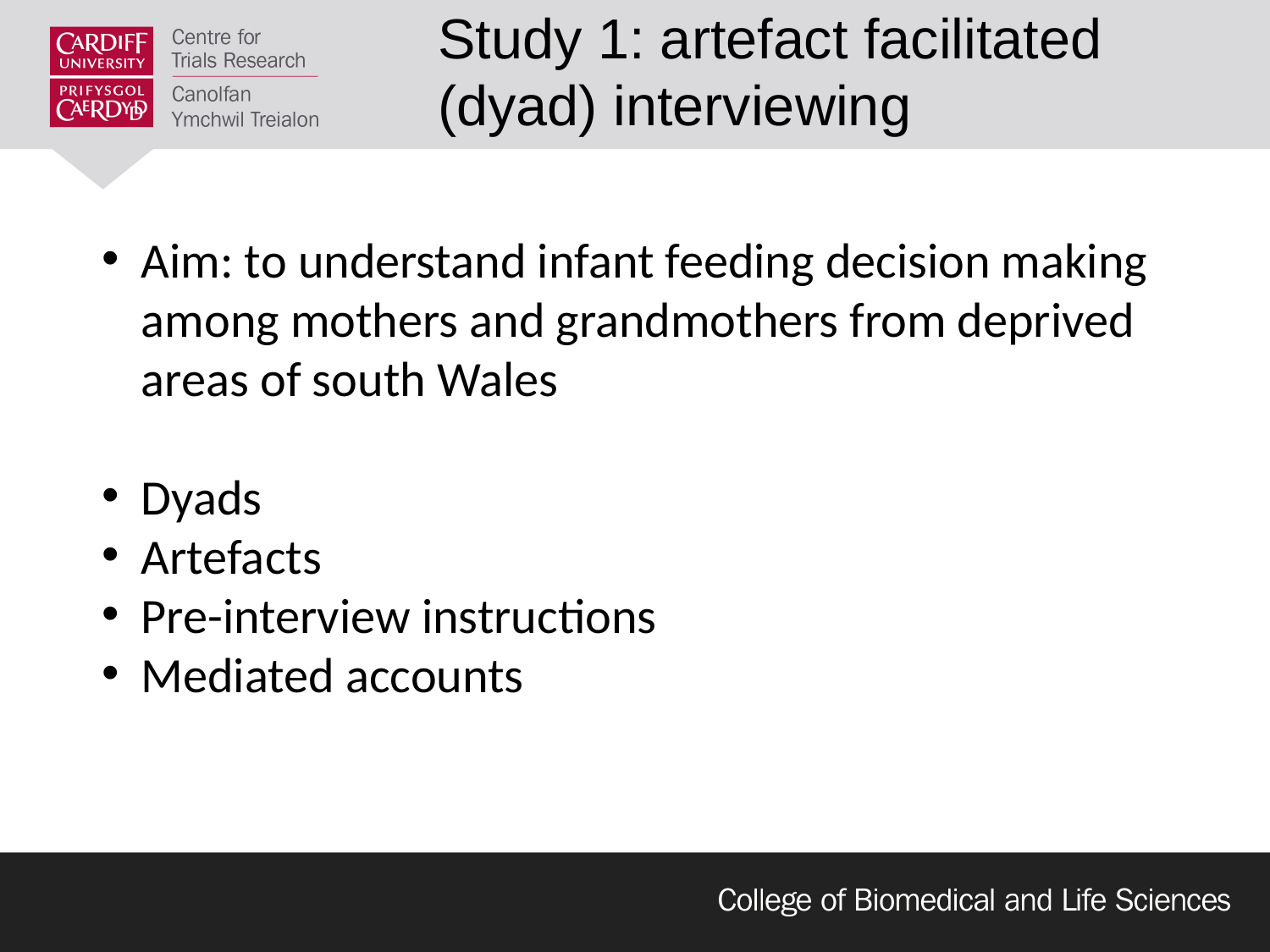

# Study 1: artefact facilitated (dyad) interviewing
Aim: to understand infant feeding decision making among mothers and grandmothers from deprived areas of south Wales

Dyads
Artefacts
Pre-interview instructions
Mediated accounts